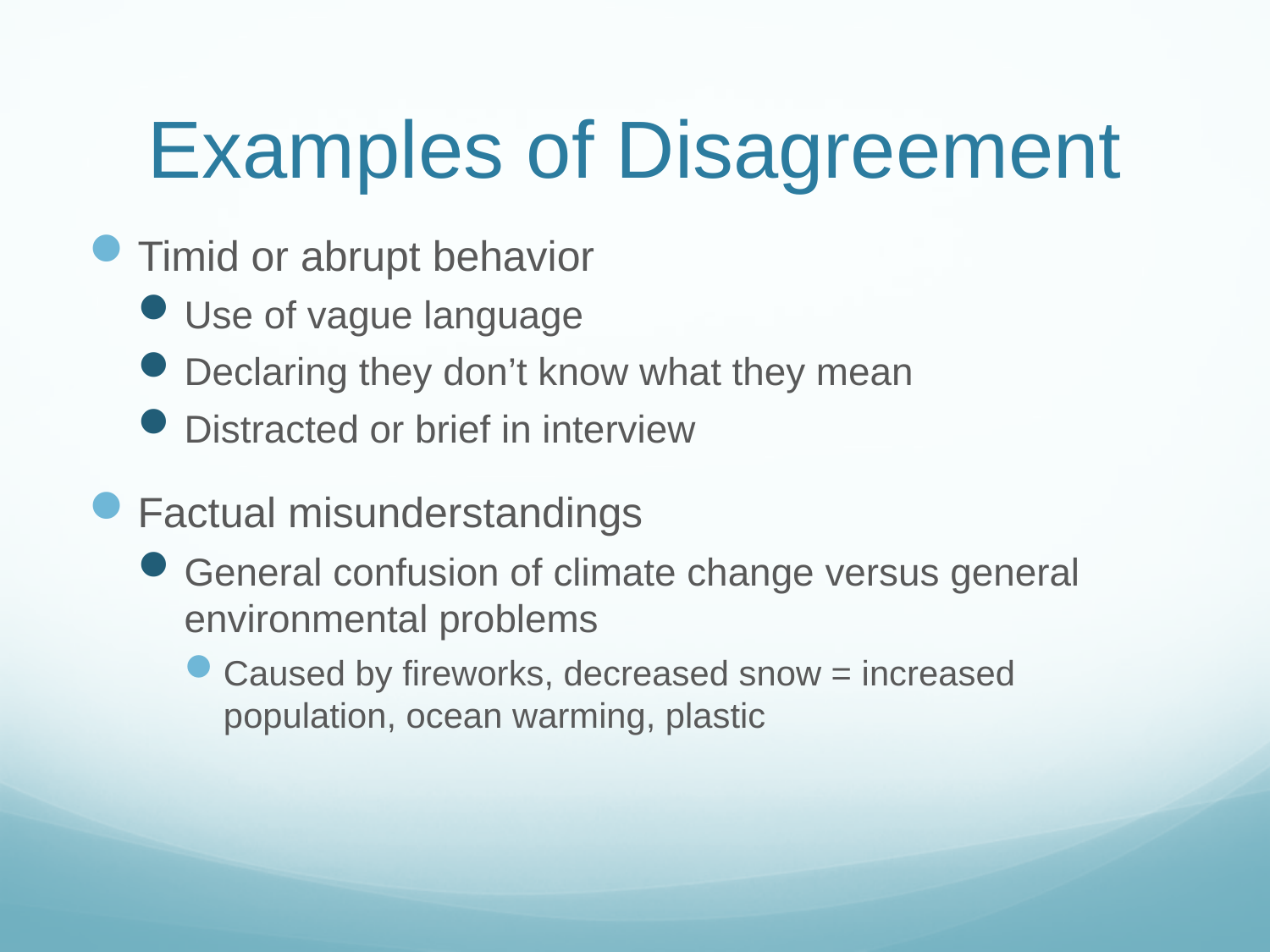

# Examples of Disagreement
Timid or abrupt behavior
Use of vague language
Declaring they don’t know what they mean
Distracted or brief in interview
Factual misunderstandings
General confusion of climate change versus general environmental problems
Caused by fireworks, decreased snow = increased population, ocean warming, plastic